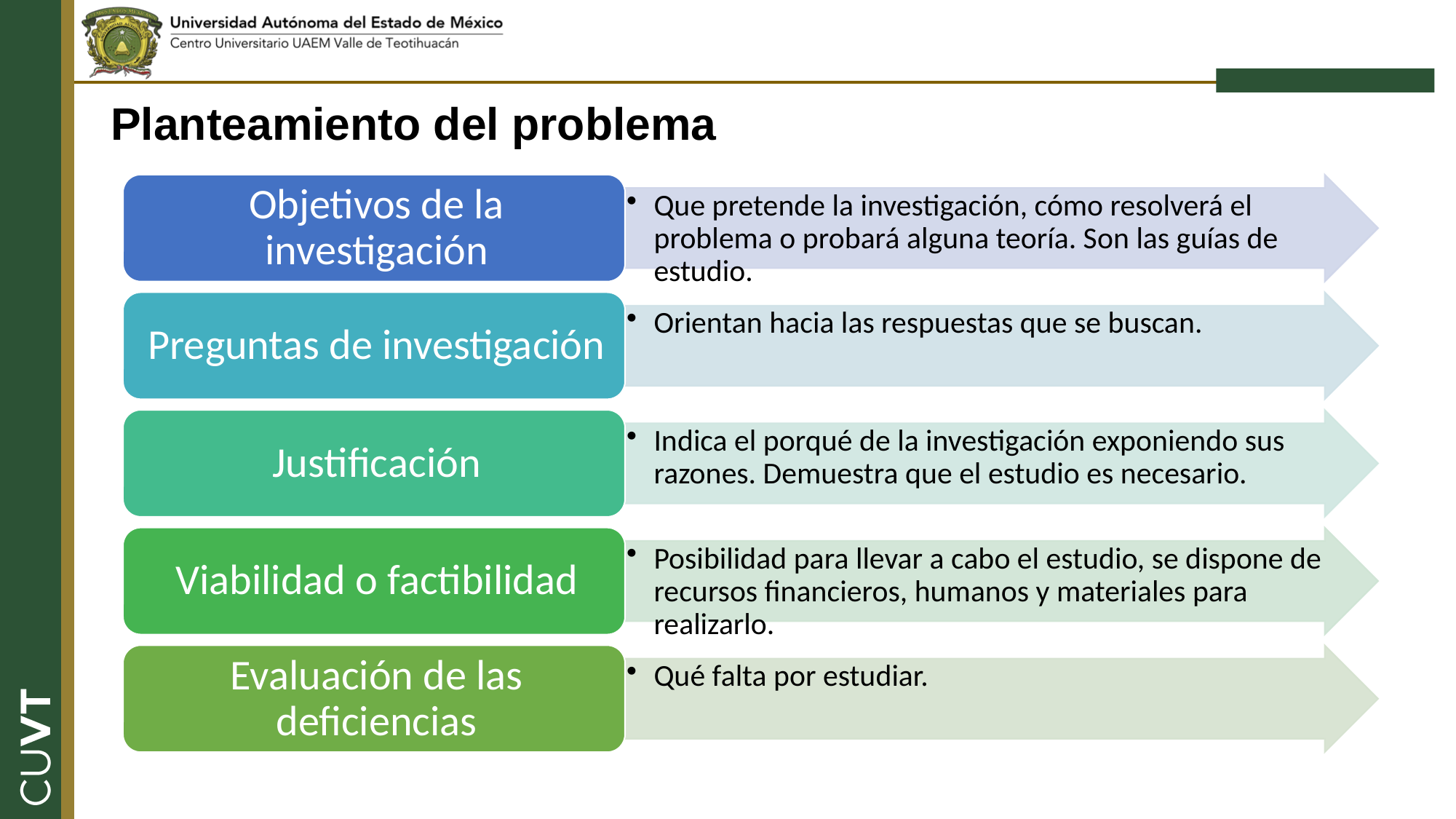

# Planteamiento del problema
Que pretende la investigación, cómo resolverá el problema o probará alguna teoría. Son las guías de estudio.
Objetivos de la investigación
Orientan hacia las respuestas que se buscan.
Preguntas de investigación
Indica el porqué de la investigación exponiendo sus razones. Demuestra que el estudio es necesario.
Justificación
Posibilidad para llevar a cabo el estudio, se dispone de recursos financieros, humanos y materiales para realizarlo.
Viabilidad o factibilidad
Qué falta por estudiar.
Evaluación de las deficiencias